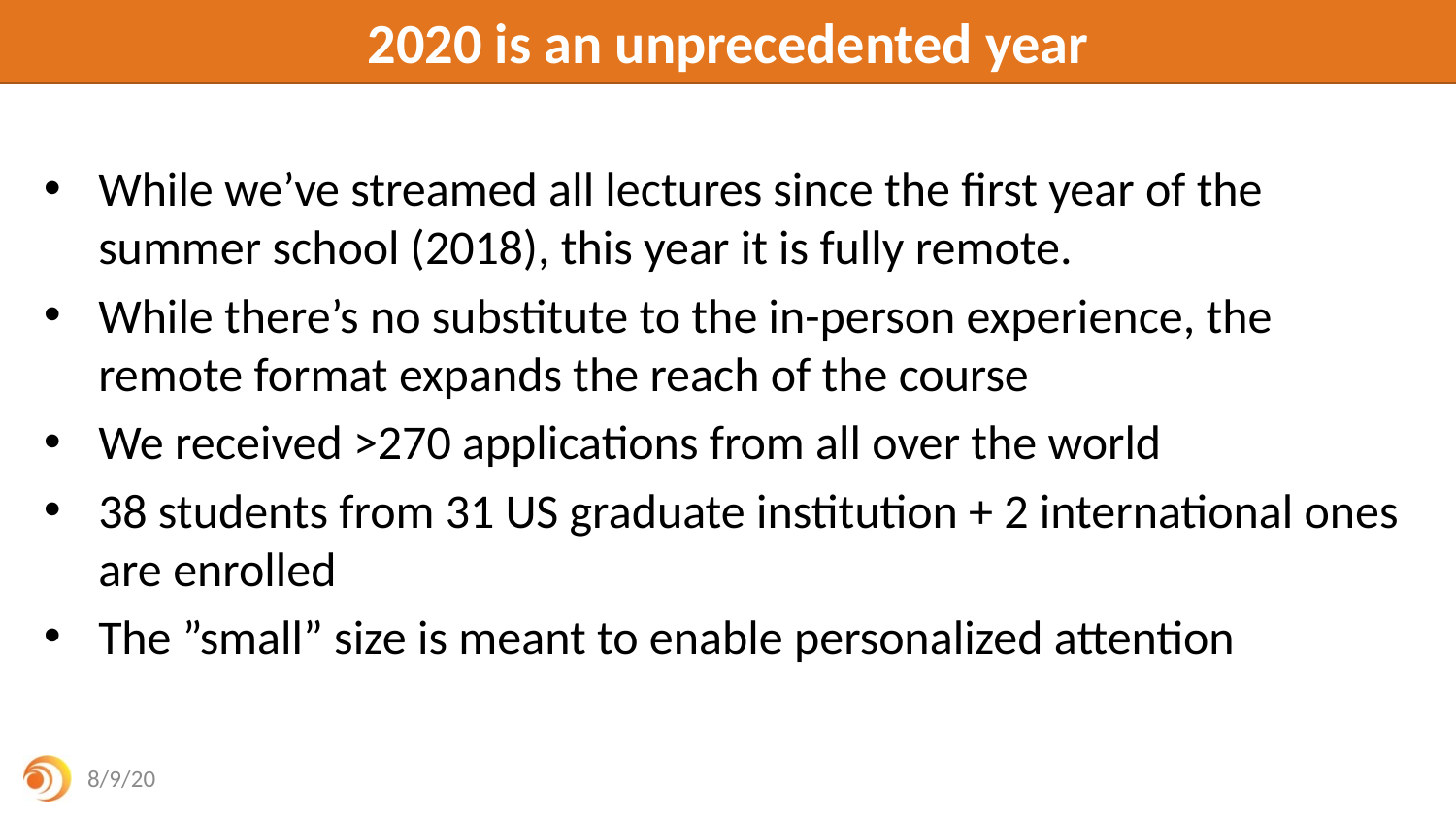

# 2020 is an unprecedented year
While we’ve streamed all lectures since the first year of the summer school (2018), this year it is fully remote.
While there’s no substitute to the in-person experience, the remote format expands the reach of the course
We received >270 applications from all over the world
38 students from 31 US graduate institution + 2 international ones are enrolled
The ”small” size is meant to enable personalized attention
8/9/20